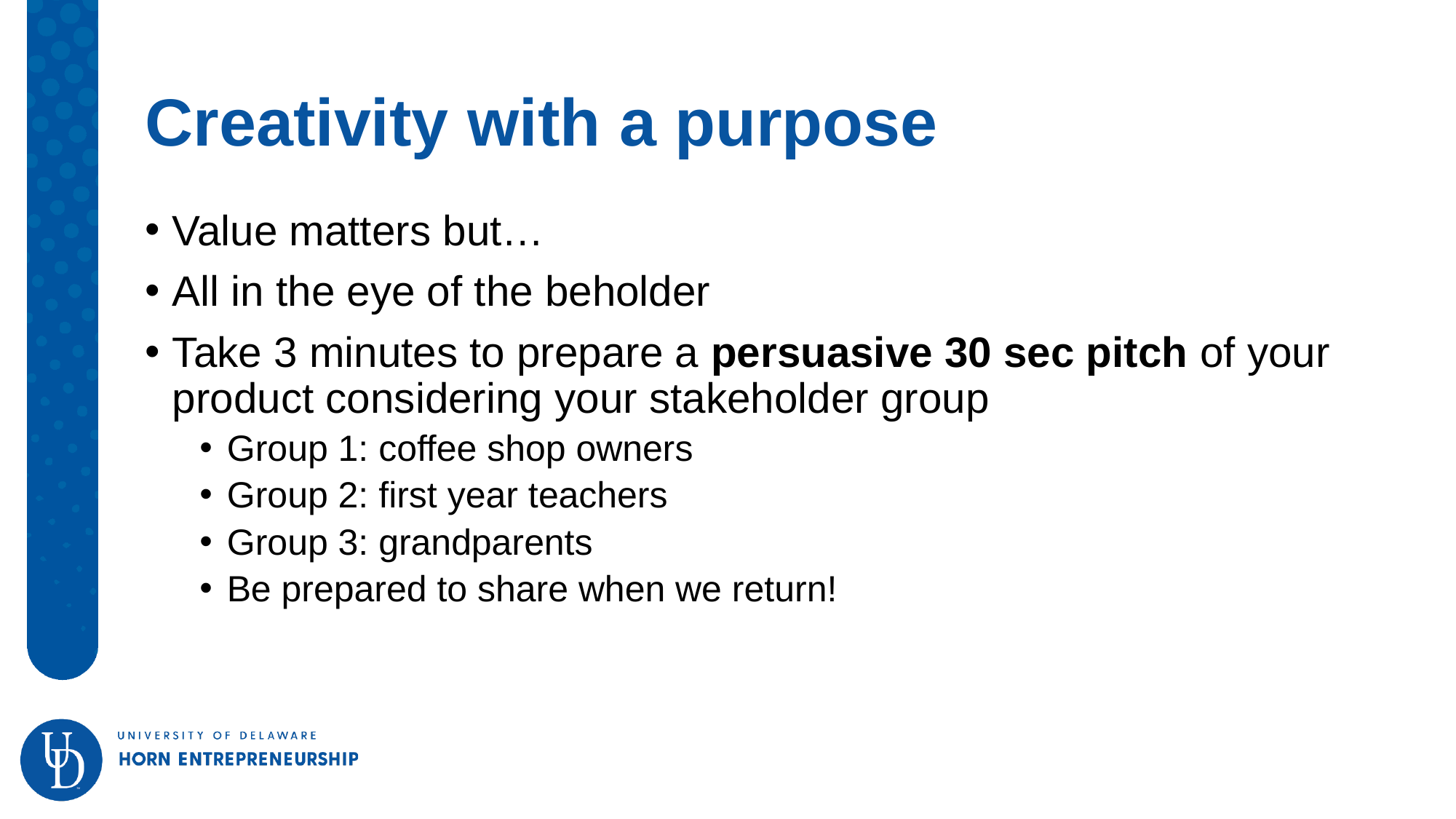

# Creativity with a purpose
Value matters but…
All in the eye of the beholder
Take 3 minutes to prepare a persuasive 30 sec pitch of your product considering your stakeholder group
Group 1: coffee shop owners
Group 2: first year teachers
Group 3: grandparents
Be prepared to share when we return!